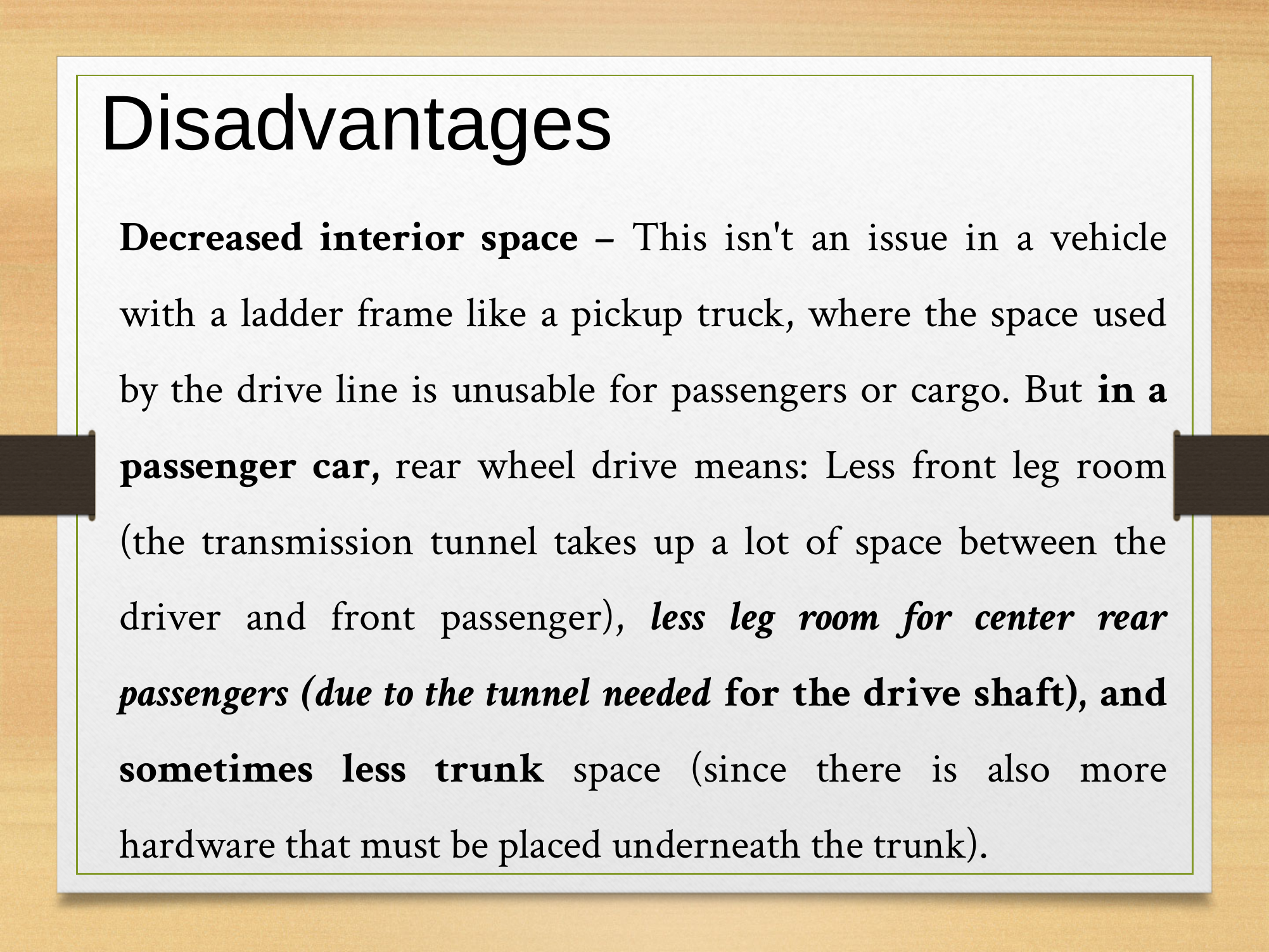

Disadvantages
Decreased interior space – This isn't an issue in a vehicle with a ladder frame like a pickup truck, where the space used by the drive line is unusable for passengers or cargo. But in a passenger car, rear wheel drive means: Less front leg room (the transmission tunnel takes up a lot of space between the driver and front passenger), less leg room for center rear passengers (due to the tunnel needed for the drive shaft), and sometimes less trunk space (since there is also more hardware that must be placed underneath the trunk).